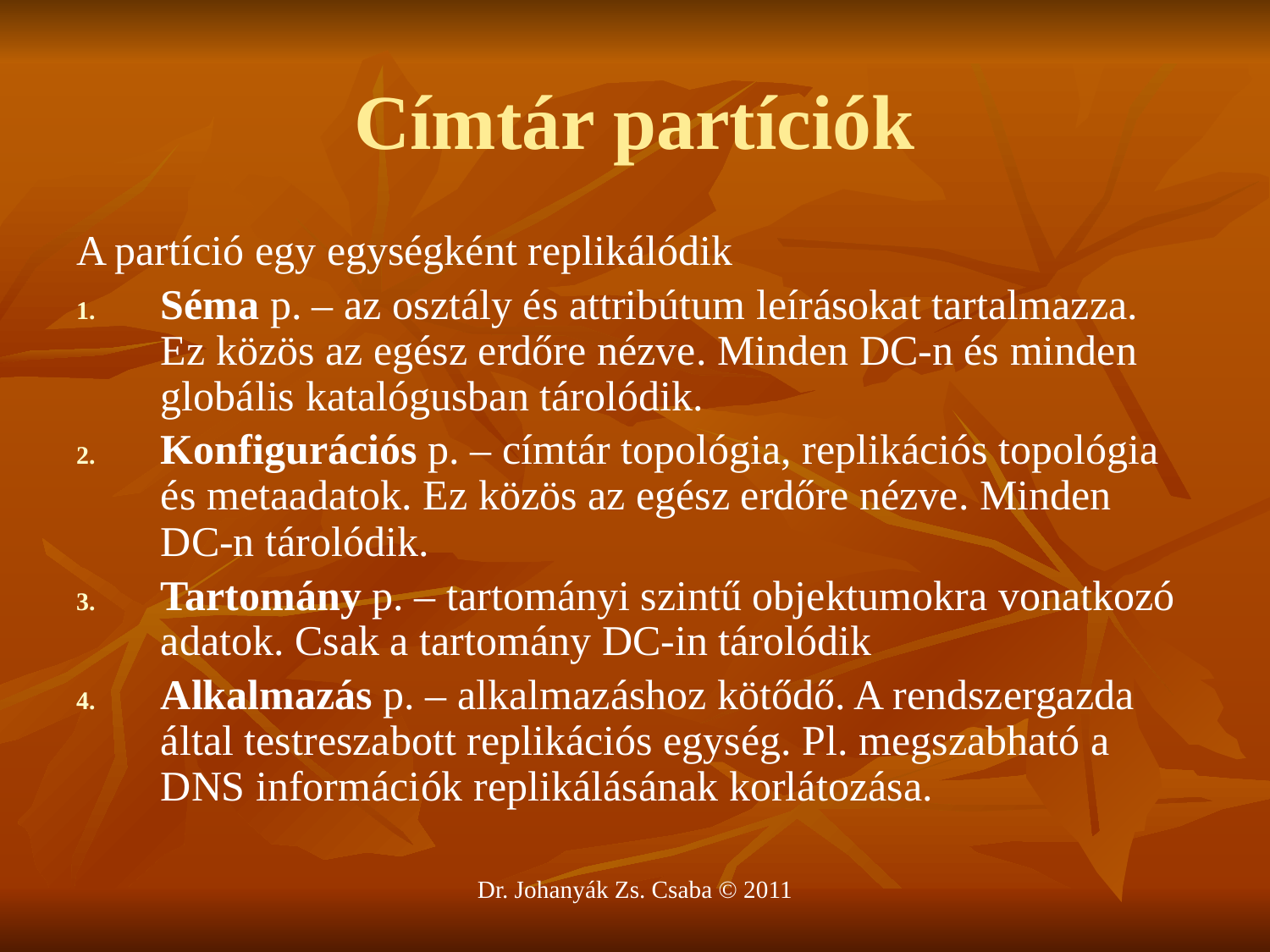

# Címtár partíciók
A partíció egy egységként replikálódik
Séma p. – az osztály és attribútum leírásokat tartalmazza. Ez közös az egész erdőre nézve. Minden DC-n és minden globális katalógusban tárolódik.
Konfigurációs p. – címtár topológia, replikációs topológia és metaadatok. Ez közös az egész erdőre nézve. Minden DC-n tárolódik.
Tartomány p. – tartományi szintű objektumokra vonatkozó adatok. Csak a tartomány DC-in tárolódik
Alkalmazás p. – alkalmazáshoz kötődő. A rendszergazda által testreszabott replikációs egység. Pl. megszabható a DNS információk replikálásának korlátozása.
Dr. Johanyák Zs. Csaba © 2011